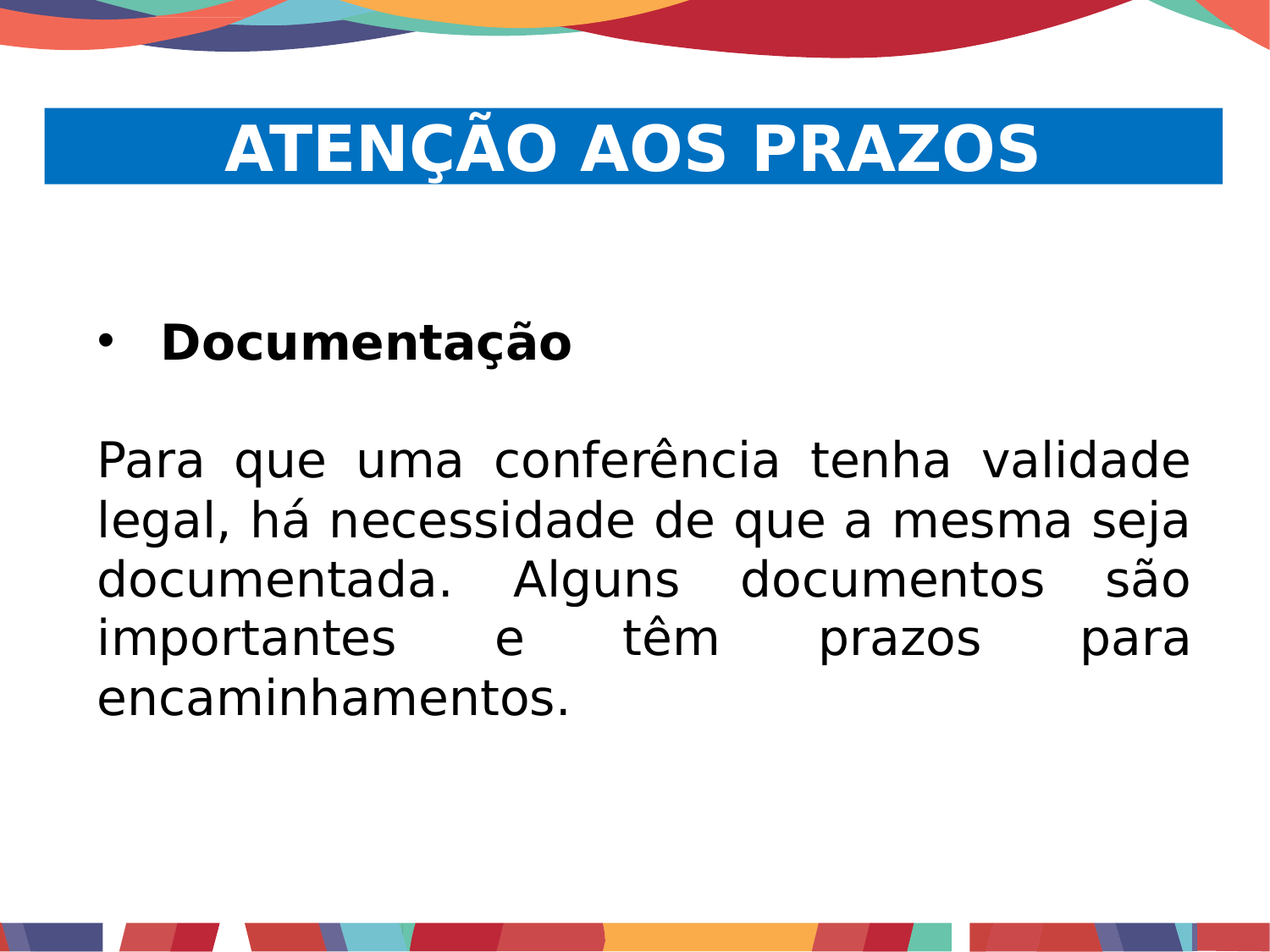

ATENÇÃO AOS PRAZOS
Documentação

Para que uma conferência tenha validade legal, há necessidade de que a mesma seja documentada. Alguns documentos são importantes e têm prazos para encaminhamentos.